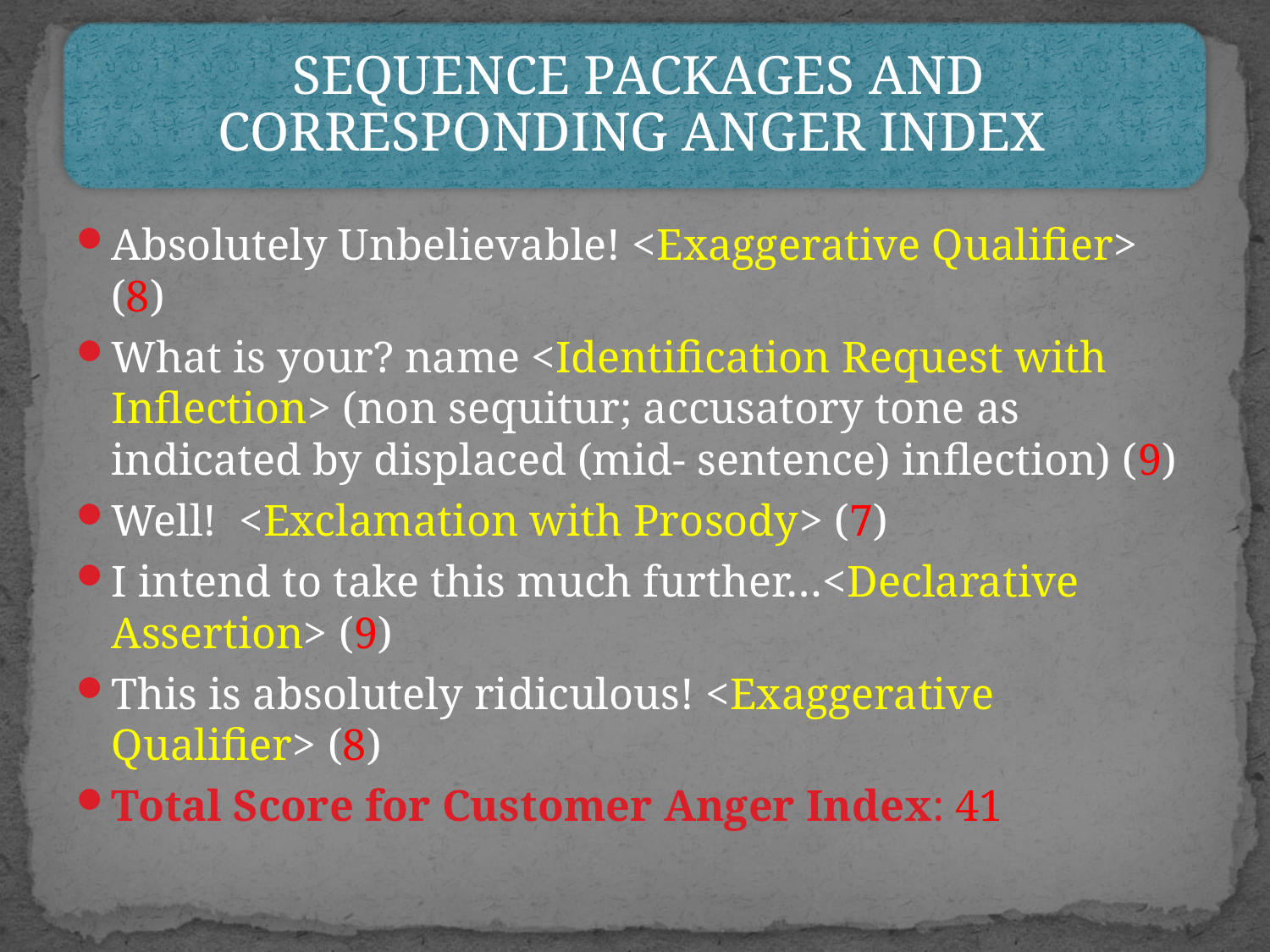

SEQUENCE PACKAGES AND CORRESPONDING ANGER INDEX
Absolutely Unbelievable! <Exaggerative Qualifier> (8)
What is your? name <Identification Request with Inflection> (non sequitur; accusatory tone as indicated by displaced (mid- sentence) inflection) (9)
Well!  <Exclamation with Prosody> (7)
I intend to take this much further…<Declarative Assertion> (9)
This is absolutely ridiculous! <Exaggerative Qualifier> (8)
Total Score for Customer Anger Index: 41